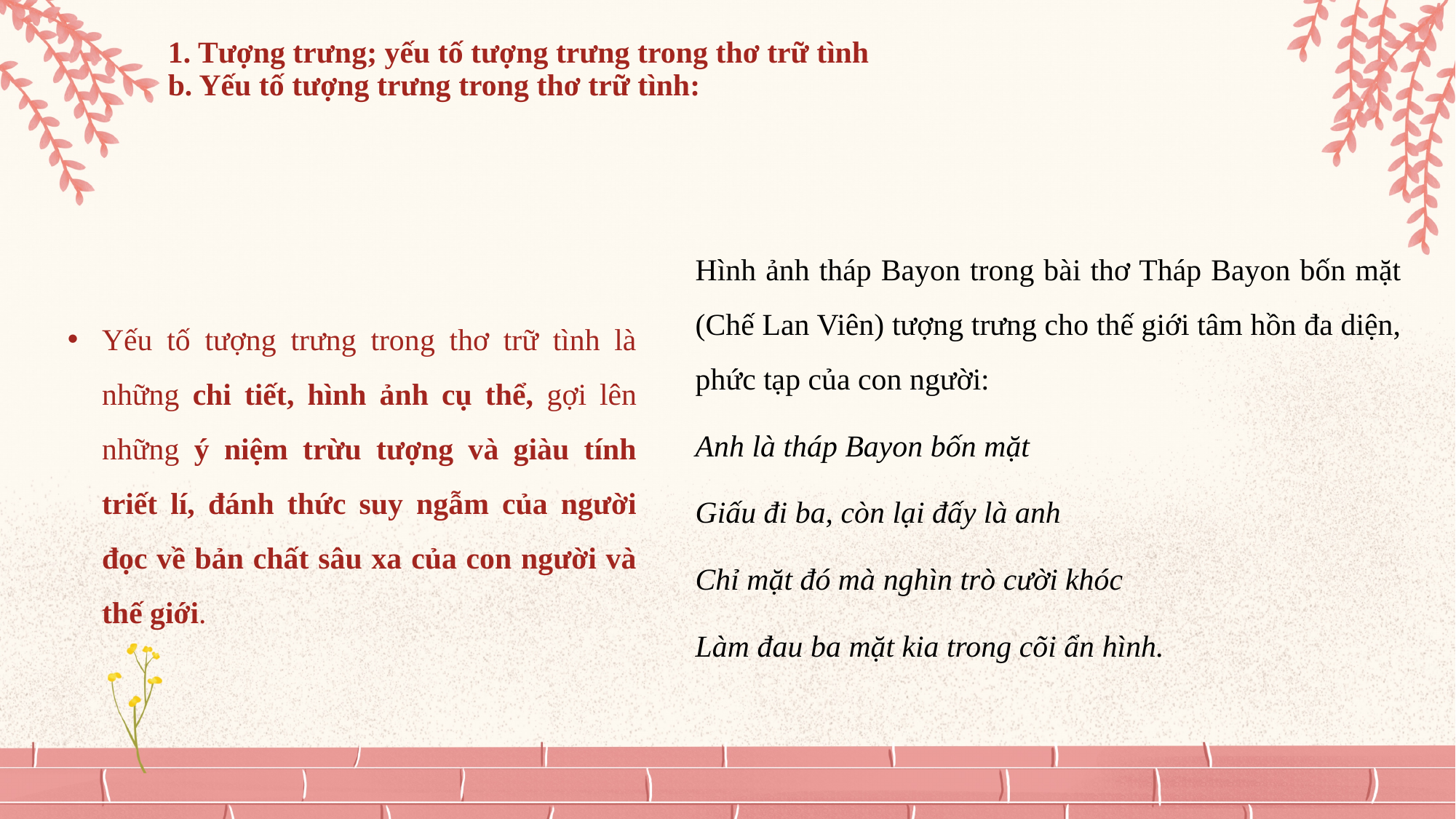

# 1. Tượng trưng; yếu tố tượng trưng trong thơ trữ tình b. Yếu tố tượng trưng trong thơ trữ tình:
Hình ảnh tháp Bayon trong bài thơ Tháp Bayon bốn mặt (Chế Lan Viên) tượng trưng cho thế giới tâm hồn đa diện, phức tạp của con người:
Anh là tháp Bayon bốn mặt
Giấu đi ba, còn lại đấy là anh
Chỉ mặt đó mà nghìn trò cười khóc
Làm đau ba mặt kia trong cõi ẩn hình.
Yếu tố tượng trưng trong thơ trữ tình là những chi tiết, hình ảnh cụ thể, gợi lên những ý niệm trừu tượng và giàu tính triết lí, đánh thức suy ngẫm của người đọc về bản chất sâu xa của con người và thế giới.